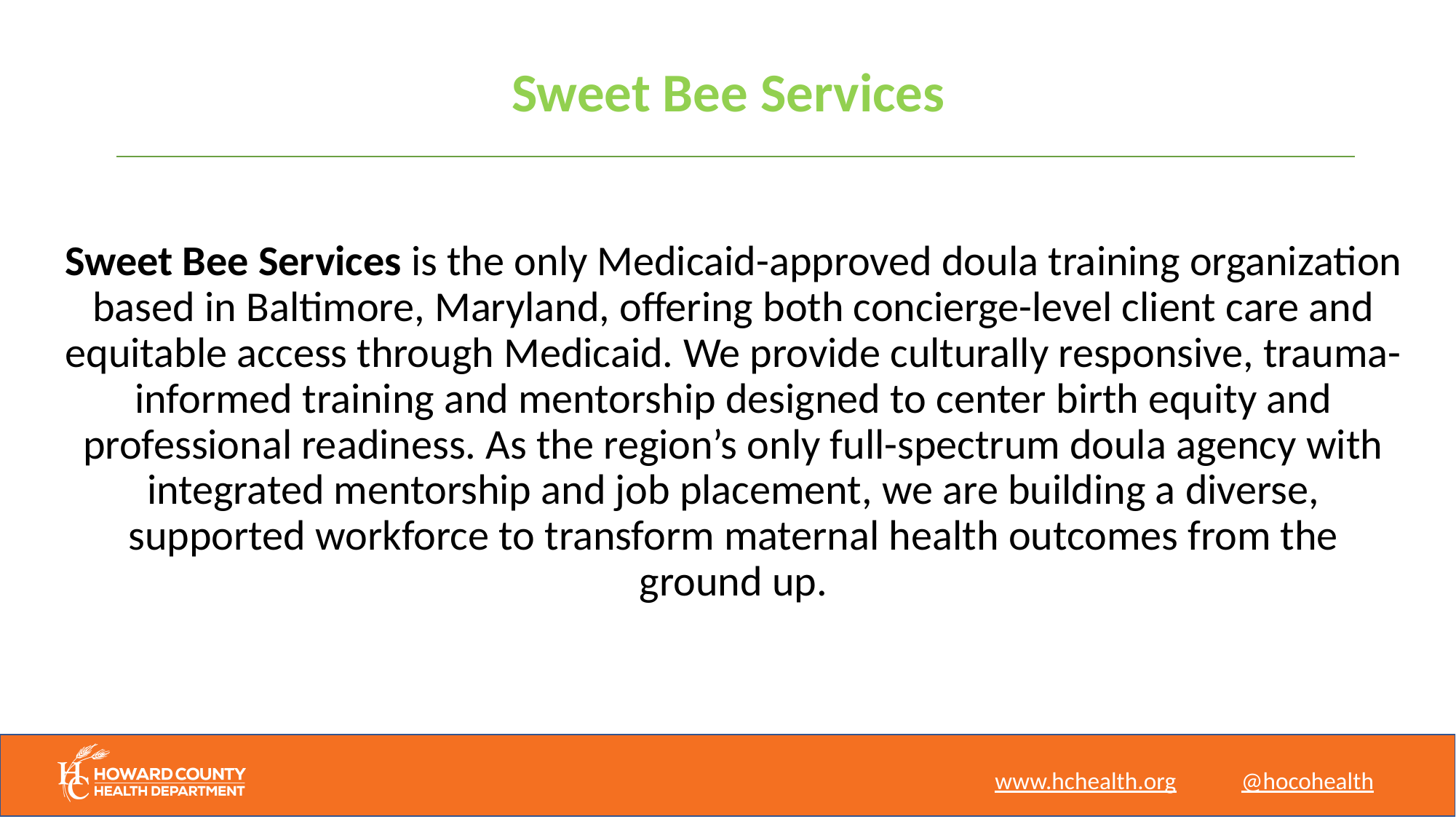

# Sweet Bee Services

Sweet Bee Services is the only Medicaid-approved doula training organization based in Baltimore, Maryland, offering both concierge-level client care and equitable access through Medicaid. We provide culturally responsive, trauma-informed training and mentorship designed to center birth equity and professional readiness. As the region’s only full-spectrum doula agency with integrated mentorship and job placement, we are building a diverse, supported workforce to transform maternal health outcomes from the ground up.